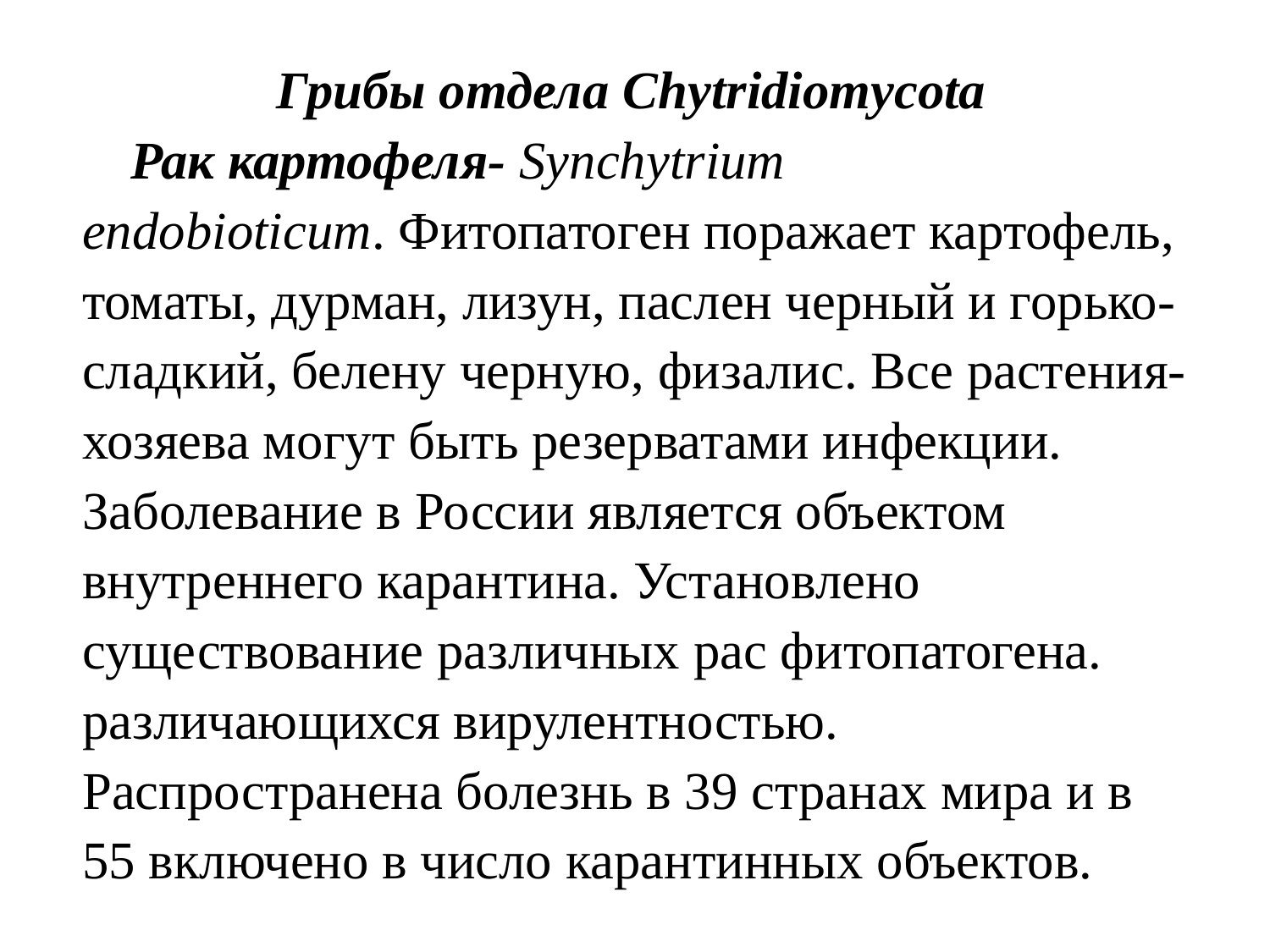

Грибы отдела Chytridiomycota
Рак картофеля- Synchytrium endobioticum. Фитопатоген поражает картофель, томаты, дурман, лизун, паслен черный и горько-сладкий, белену черную, физалис. Все растения-хозяева могут быть резерватами инфекции. Заболевание в России является объектом внутреннего карантина. Установлено существование различных рас фитопатогена. различающихся вирулентностью. Распространена болезнь в 39 странах мира и в 55 включено в число карантинных объектов.